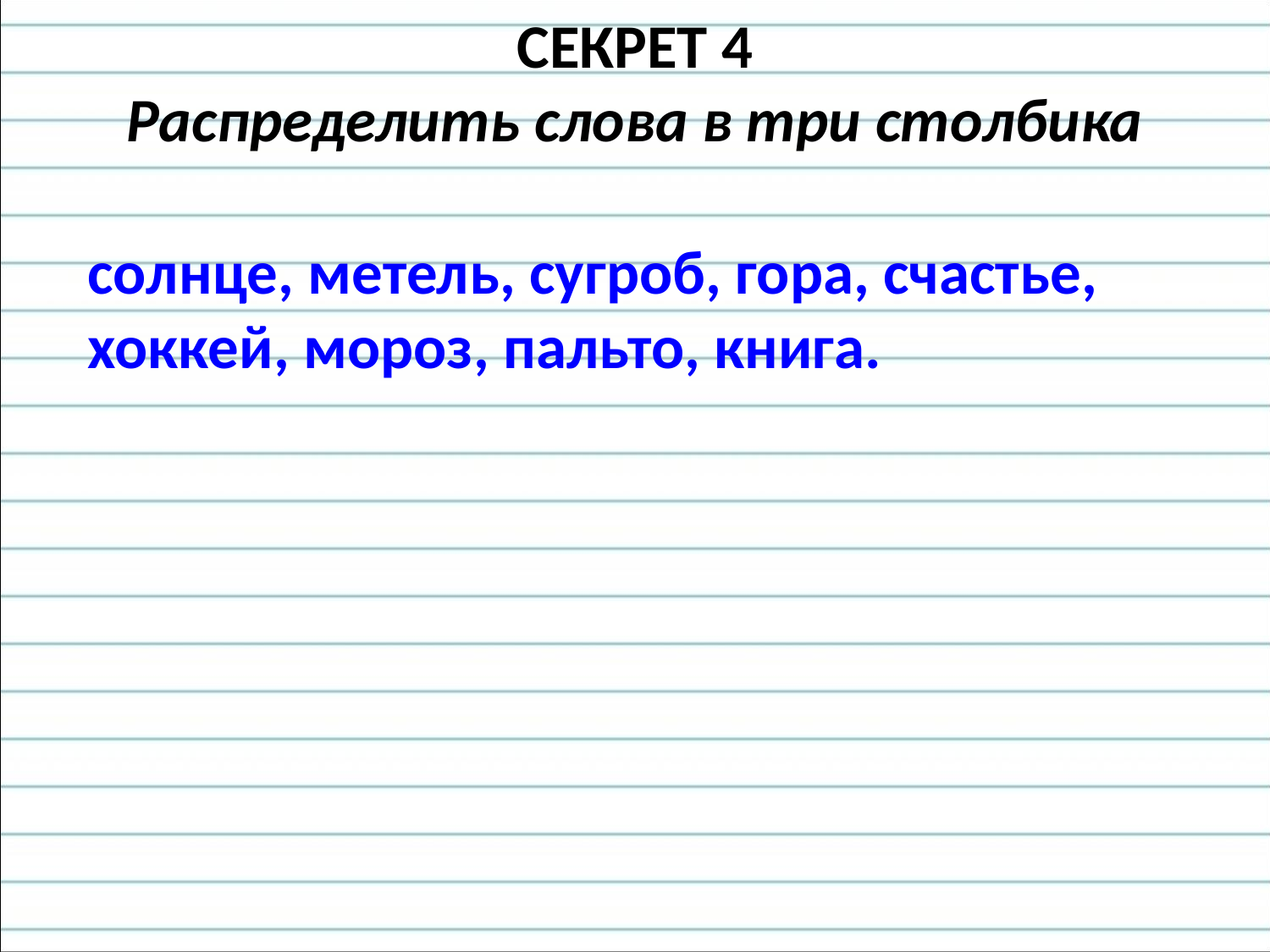

# СЕКРЕТ 4 Распределить слова в три столбика
солнце, метель, сугроб, гора, счастье, хоккей, мороз, пальто, книга.